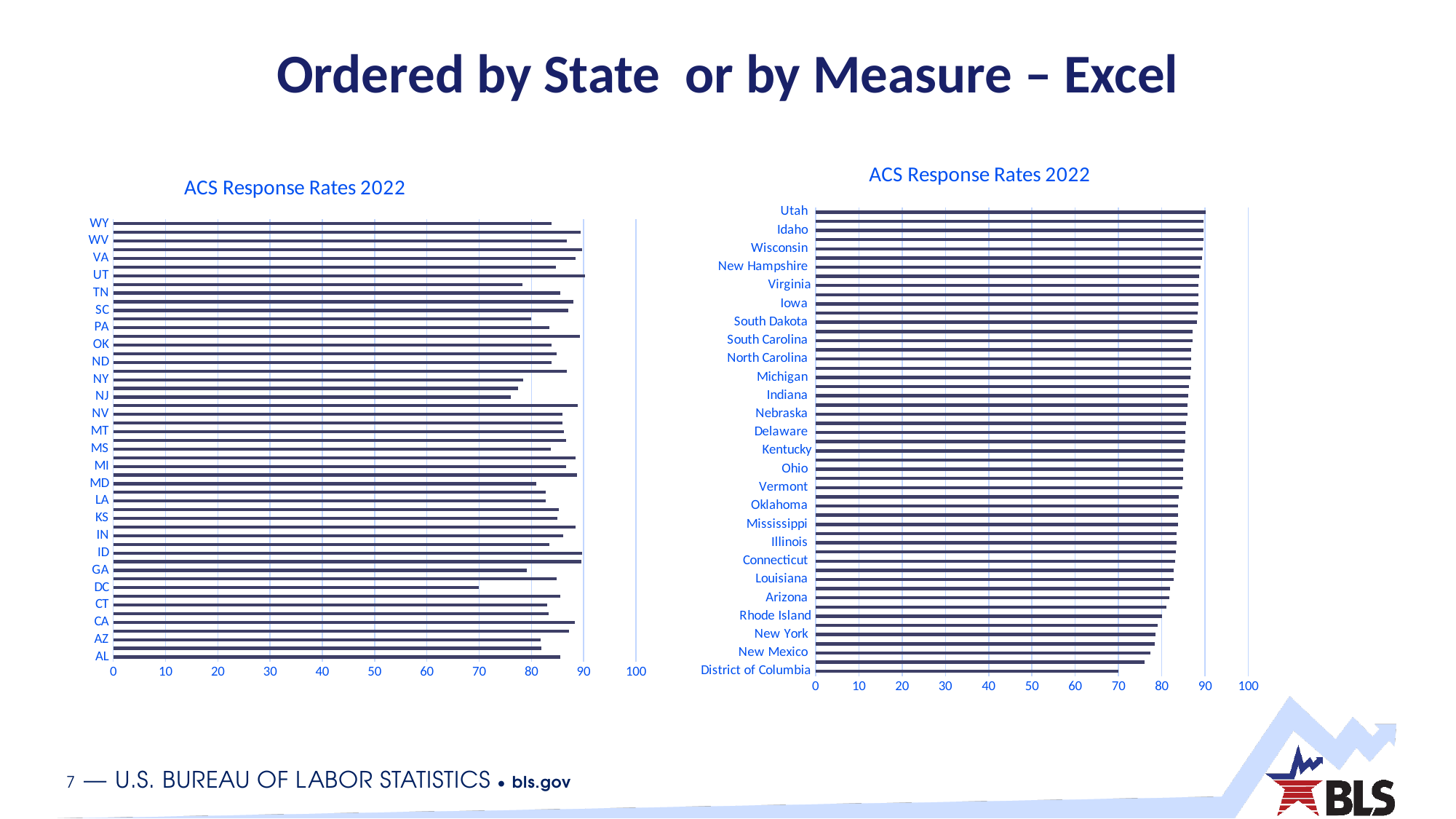

7
# Ordered by State  or by Measure – Excel

### Chart: ACS Response Rates 2022

| Category |  |
|---|---|
| District of Columbia | 70.0 |
|  New Jersey  | 76.1 |
|  New Mexico  | 77.4 |
|  Texas  | 78.3 |
|  New York  | 78.5 |
|  Georgia  | 79.1 |
|  Rhode Island | 80.0 |
|  Maryland  | 81.0 |
|  Arizona  | 81.7 |
|  Alaska  | 81.9 |
|  Louisiana  | 82.8 |
|  Maine  | 82.8 |
|  Connecticut  | 83.0 |
|  Colorado  | 83.3 |
|  Illinois  | 83.4 |
|  Pennsylvania | 83.4 |
|  Mississippi  | 83.7 |
|  North Dakota  | 83.8 |
|  Oklahoma  | 83.8 |
|  Wyoming  | 83.9 |
|  Vermont  | 84.7 |
|  Florida  | 84.9 |
|  Ohio  | 84.9 |
|  Kansas  | 85.0 |
|  Kentucky | 85.2 |
|  Alabama  | 85.5 |
|  Delaware  | 85.5 |
|  Tennessee  | 85.6 |
|  Nebraska  | 86.0 |
|  Nevada  | 86.0 |
|  Indiana  | 86.1 |
|  Montana  | 86.2 |
|  Michigan  | 86.6 |
|  Missouri  | 86.7 |
|  North Carolina  | 86.8 |
|  West Virginia  | 86.8 |
|  South Carolina  | 87.1 |
|  Arkansas  | 87.2 |
|  South Dakota  | 88.1 |
|  California  | 88.3 |
|  Iowa  | 88.4 |
|  Minnesota  | 88.4 |
|  Virginia | 88.4 |
|  Massachusetts | 88.7 |
|  New Hampshire  | 88.9 |
|  Oregon  | 89.3 |
|  Wisconsin  | 89.5 |
|  Hawaii  | 89.6 |
|  Idaho  | 89.7 |
|  Washington  | 89.7 |
|  Utah  | 90.2 |

### Chart: ACS Response Rates 2022

| Category |  |
|---|---|
| AL | 85.5 |
| AK | 81.9 |
| AZ | 81.7 |
| AR | 87.2 |
| CA | 88.3 |
| CO | 83.3 |
| CT | 83.0 |
| DE | 85.5 |
| DC | 70.0 |
| FL | 84.9 |
| GA | 79.1 |
| HI | 89.6 |
| ID | 89.7 |
| IL | 83.4 |
| IN | 86.1 |
| IA | 88.4 |
| KS | 85.0 |
| KY | 85.2 |
| LA | 82.8 |
| ME | 82.8 |
| MD | 81.0 |
| MA | 88.7 |
| MI | 86.6 |
| MN | 88.4 |
| MS | 83.7 |
| MO | 86.7 |
| MT | 86.2 |
| NE | 86.0 |
| NV | 86.0 |
| NH | 88.9 |
| NJ | 76.1 |
| NM | 77.4 |
| NY | 78.5 |
| NC | 86.8 |
| ND | 83.8 |
| OH | 84.9 |
| OK | 83.8 |
| OR | 89.3 |
| PA | 83.4 |
| RI | 80.0 |
| SC | 87.1 |
| SD | 88.1 |
| TN | 85.6 |
| TX | 78.3 |
| UT | 90.2 |
| VT | 84.7 |
| VA | 88.4 |
| WA | 89.7 |
| WV | 86.8 |
| WI | 89.5 |
| WY | 83.9 |